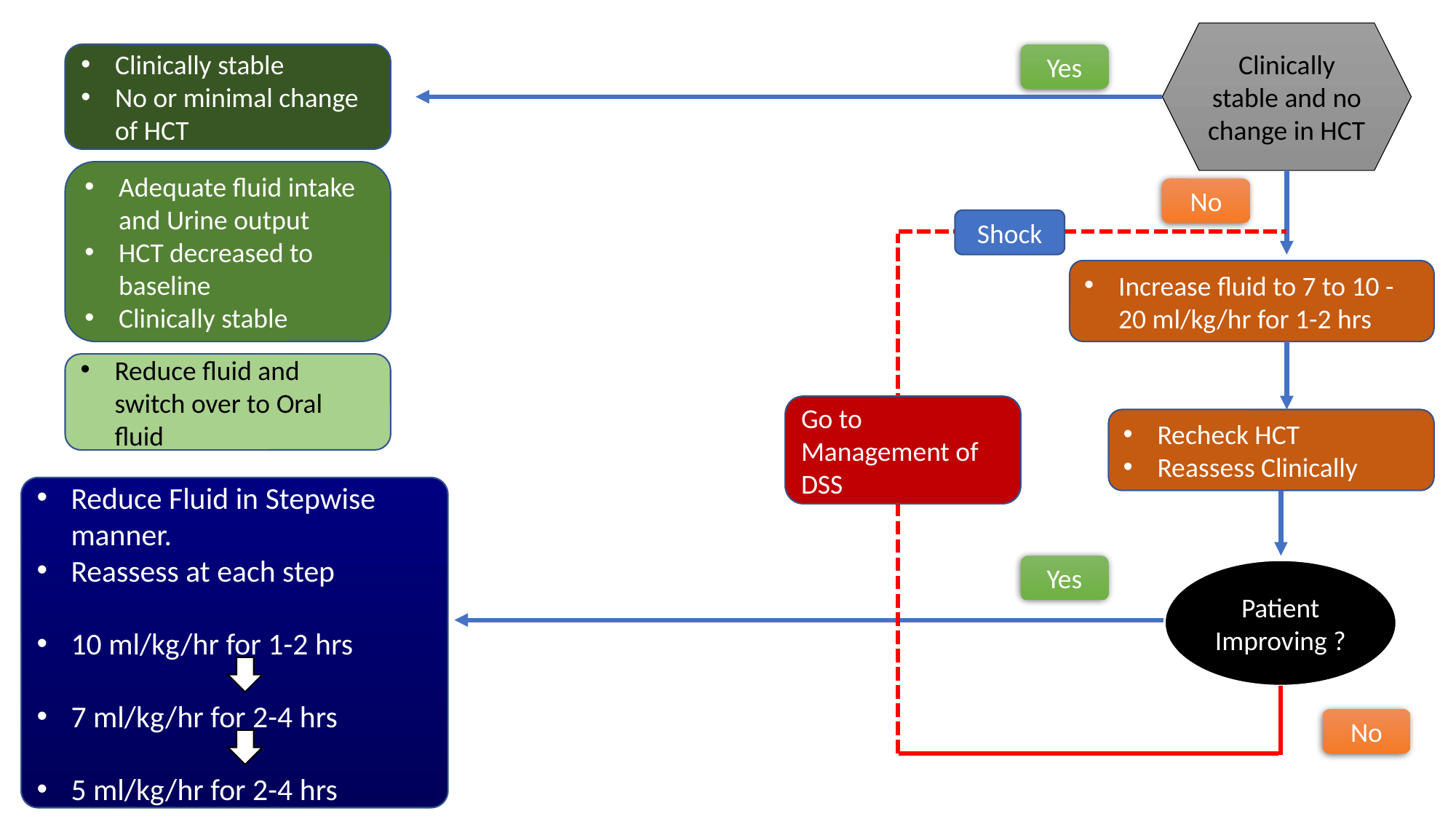

Clinically stable and no change in HCT
Clinically stable
No or minimal change of HCT
Yes
Adequate fluid intake and Urine output
HCT decreased to baseline
Clinically stable
No
Shock
Increase fluid to 7 to 10 -20 ml/kg/hr for 1-2 hrs
Reduce fluid and switch over to Oral fluid
Go to Management of DSS
Recheck HCT
Reassess Clinically
Reduce Fluid in Stepwise manner.
Reassess at each step

10 ml/kg/hr for 1-2 hrs

7 ml/kg/hr for 2-4 hrs

5 ml/kg/hr for 2-4 hrs
Yes
Patient Improving ?

No